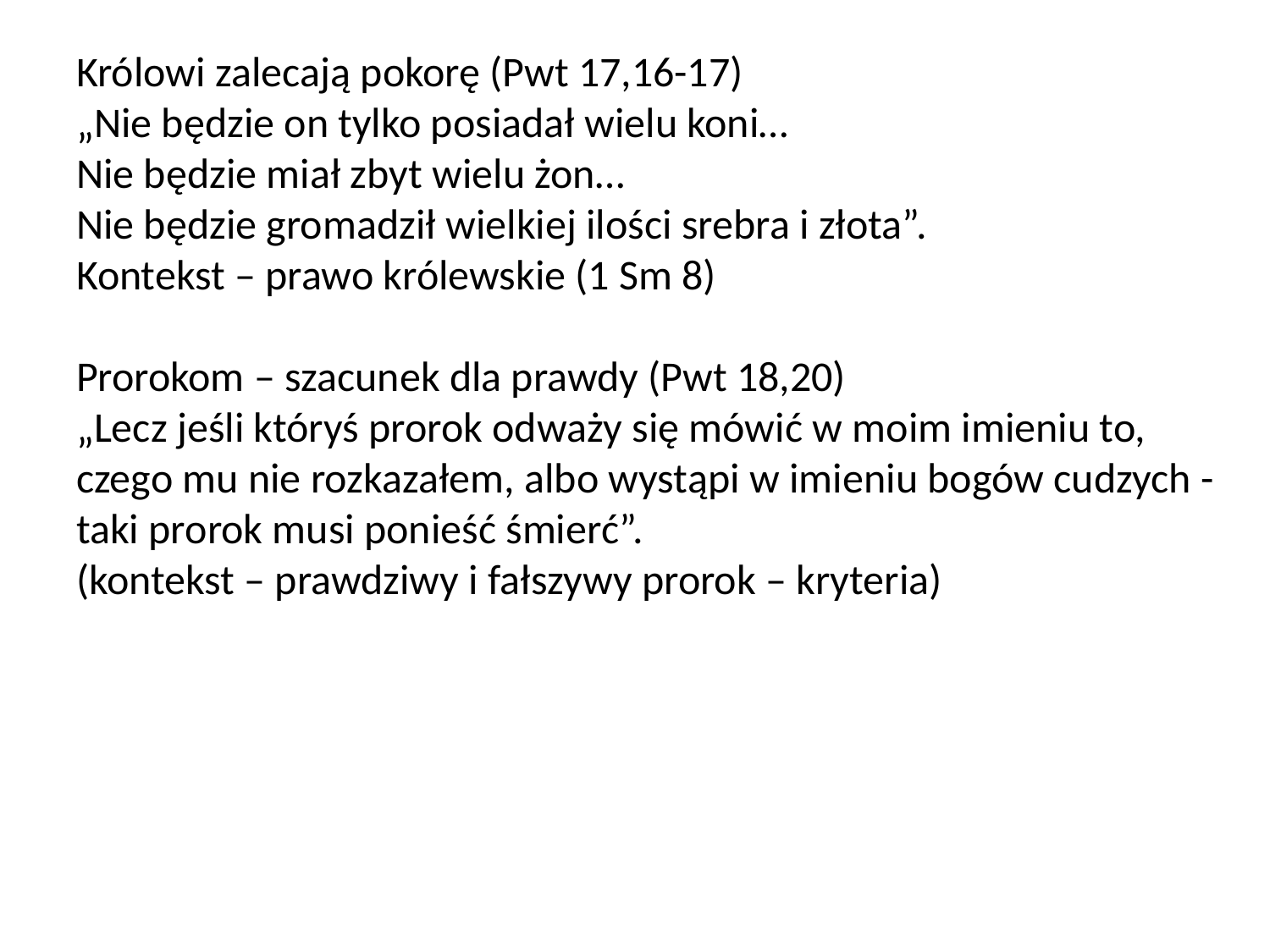

# Królowi zalecają pokorę (Pwt 17,16-17) „Nie będzie on tylko posiadał wielu koni… Nie będzie miał zbyt wielu żon… Nie będzie gromadził wielkiej ilości srebra i złota”. Kontekst – prawo królewskie (1 Sm 8) Prorokom – szacunek dla prawdy (Pwt 18,20) „Lecz jeśli któryś prorok odważy się mówić w moim imieniu to, czego mu nie rozkazałem, albo wystąpi w imieniu bogów cudzych - taki prorok musi ponieść śmierć”. (kontekst – prawdziwy i fałszywy prorok – kryteria)